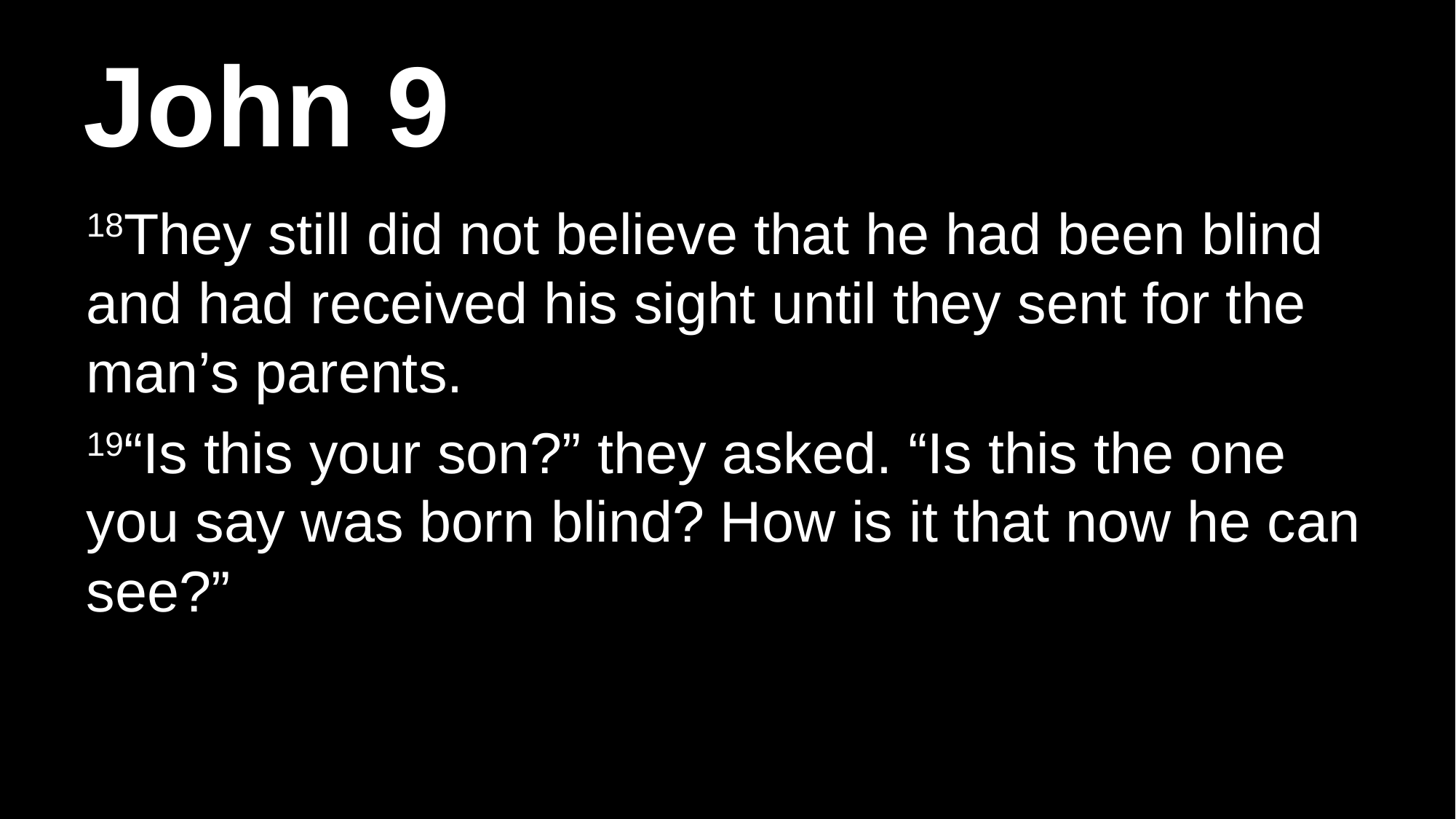

# John 9
18They still did not believe that he had been blind and had received his sight until they sent for the man’s parents.
19“Is this your son?” they asked. “Is this the one you say was born blind? How is it that now he can see?”